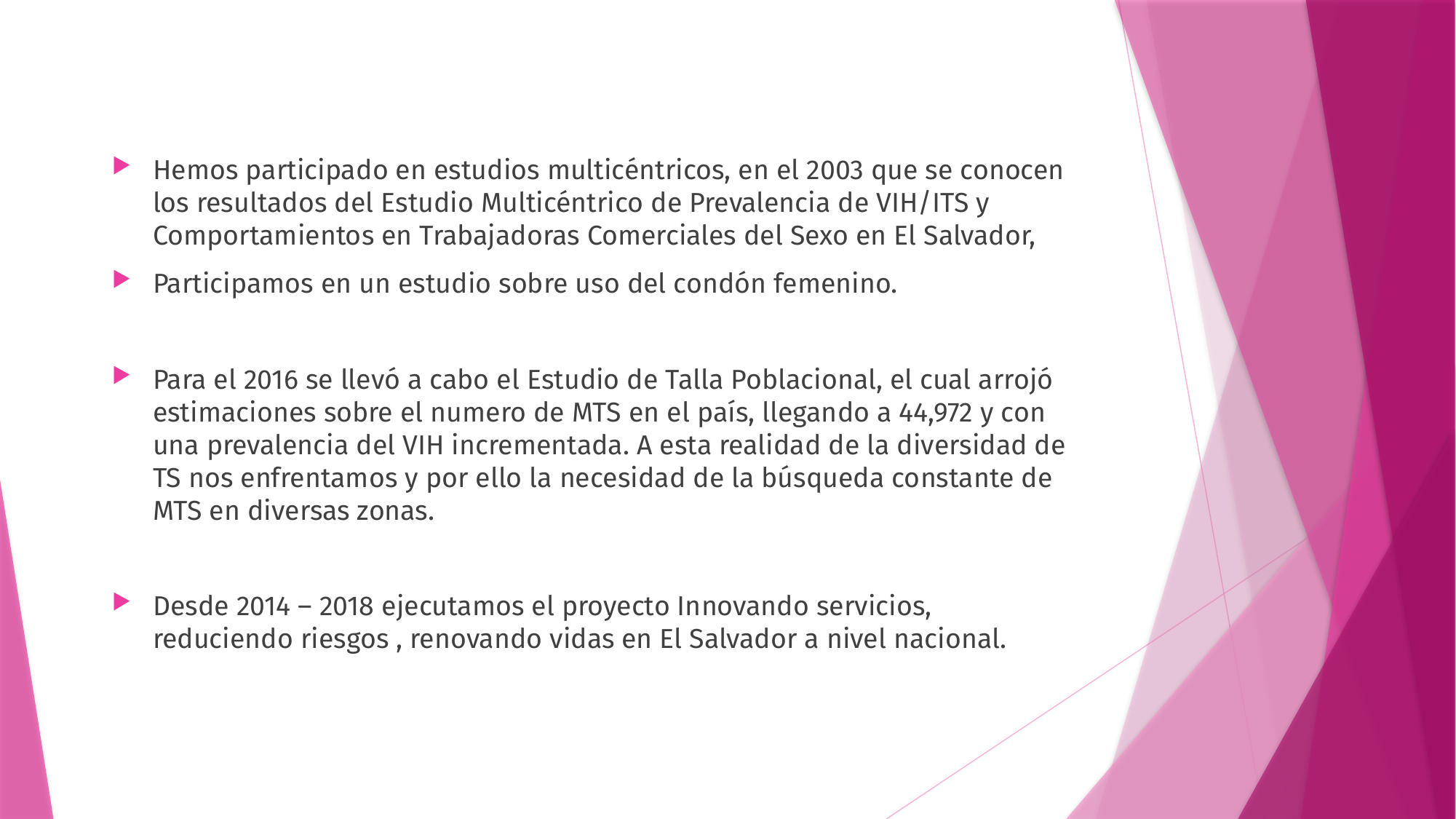

Hemos participado en estudios multicéntricos, en el 2003 que se conocen los resultados del Estudio Multicéntrico de Prevalencia de VIH/ITS y Comportamientos en Trabajadoras Comerciales del Sexo en El Salvador,
Participamos en un estudio sobre uso del condón femenino.

Para el 2016 se llevó a cabo el Estudio de Talla Poblacional, el cual arrojó estimaciones sobre el numero de MTS en el país, llegando a 44,972 y con una prevalencia del VIH incrementada. A esta realidad de la diversidad de TS nos enfrentamos y por ello la necesidad de la búsqueda constante de MTS en diversas zonas.

Desde 2014 – 2018 ejecutamos el proyecto Innovando servicios, reduciendo riesgos , renovando vidas en El Salvador a nivel nacional.